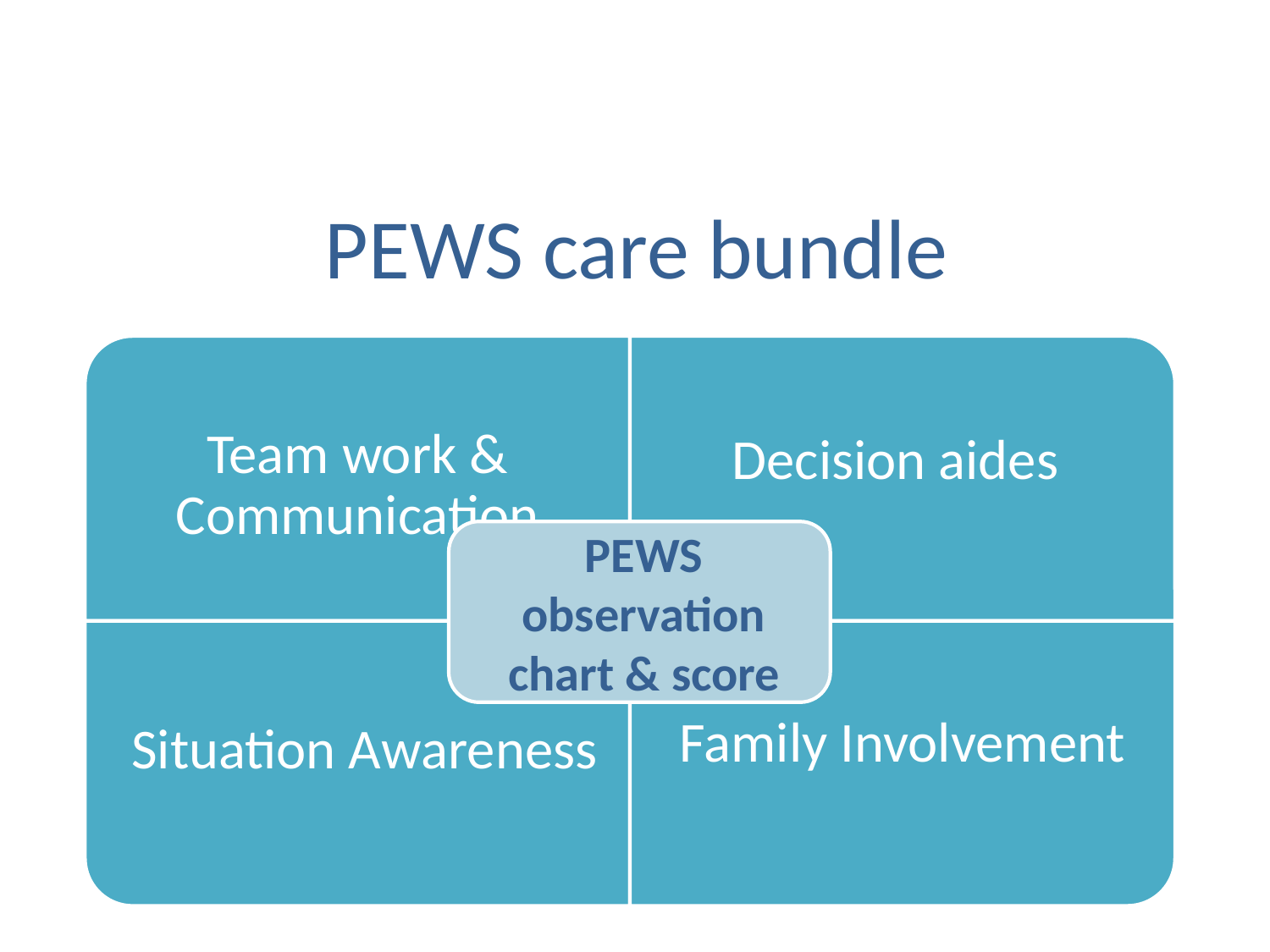

# PEWS care bundle
Team work & Communication

Decision aides

Situation Awareness

Family Involvement

PEWS
observation chart & score